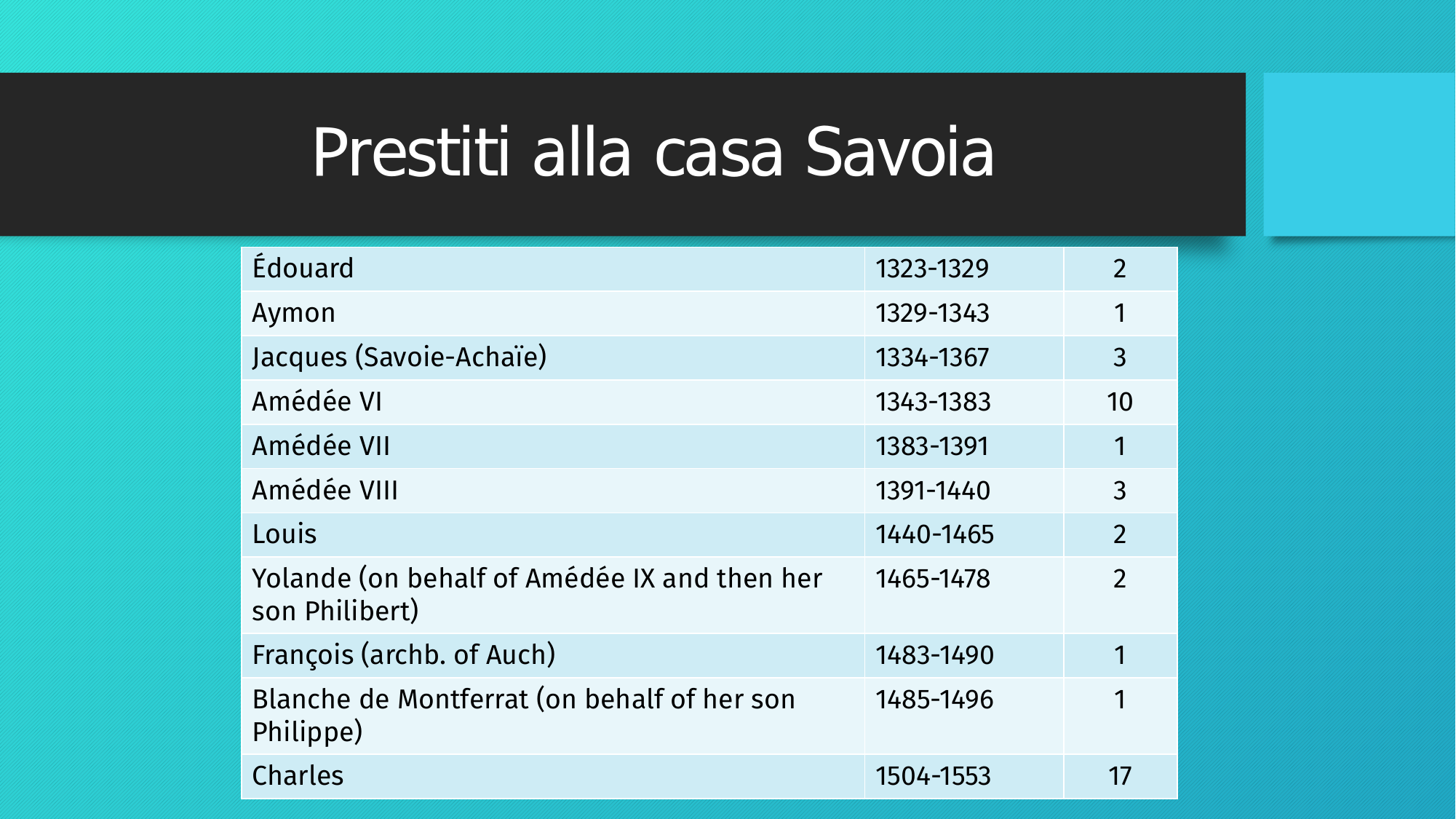

# Prestiti alla casa Savoia
| Édouard | 1323-1329 | 2 |
| --- | --- | --- |
| Aymon | 1329-1343 | 1 |
| Jacques (Savoie-Achaïe) | 1334-1367 | 3 |
| Amédée VI | 1343-1383 | 10 |
| Amédée VII | 1383-1391 | 1 |
| Amédée VIII | 1391-1440 | 3 |
| Louis | 1440-1465 | 2 |
| Yolande (on behalf of Amédée IX and then her son Philibert) | 1465-1478 | 2 |
| François (archb. of Auch) | 1483-1490 | 1 |
| Blanche de Montferrat (on behalf of her son Philippe) | 1485-1496 | 1 |
| Charles | 1504-1553 | 17 |